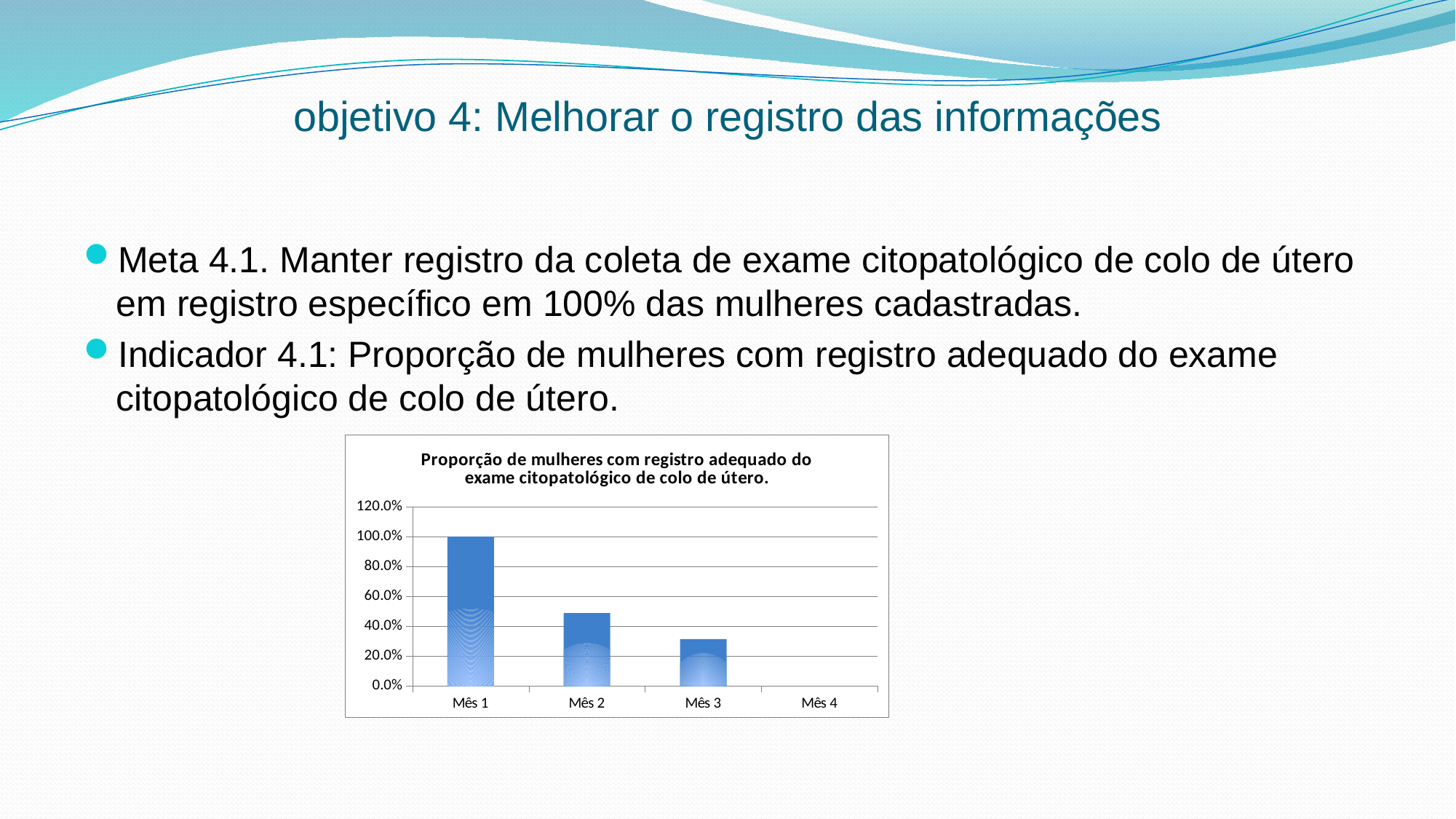

# objetivo 4: Melhorar o registro das informações
Meta 4.1. Manter registro da coleta de exame citopatológico de colo de útero em registro específico em 100% das mulheres cadastradas.
Indicador 4.1: Proporção de mulheres com registro adequado do exame citopatológico de colo de útero.

### Chart:

| Category | Proporção de mulheres com registro adequado do exame citopatológico de colo de útero. |
|---|---|
| Mês 1 | 1.0 |
| Mês 2 | 0.48737373737373735 |
| Mês 3 | 0.31369150779896016 |
| Mês 4 | 0.0 |